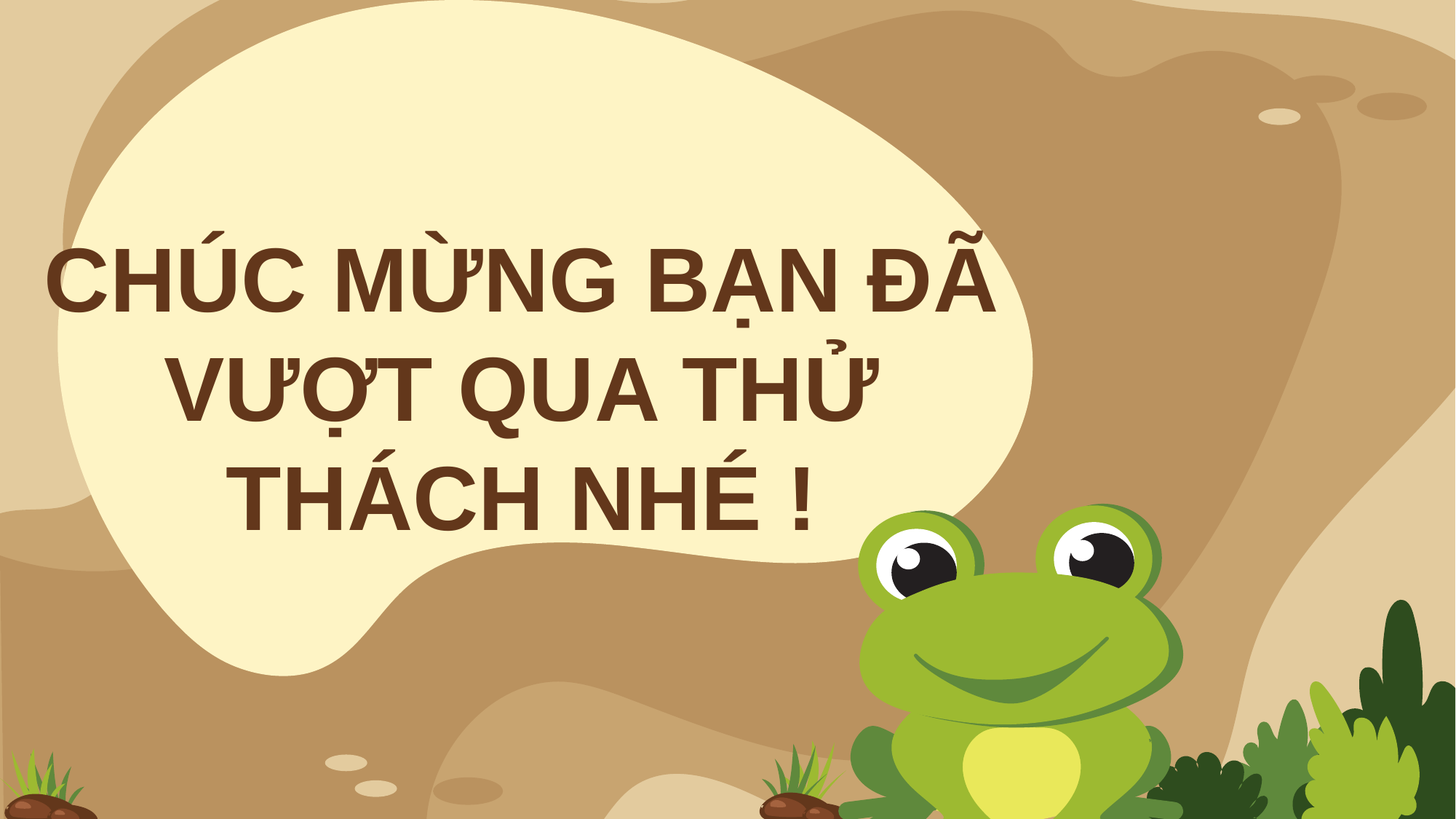

# CHÚC MỪNG BẠN ĐÃ VƯỢT QUA THỬ THÁCH NHÉ !